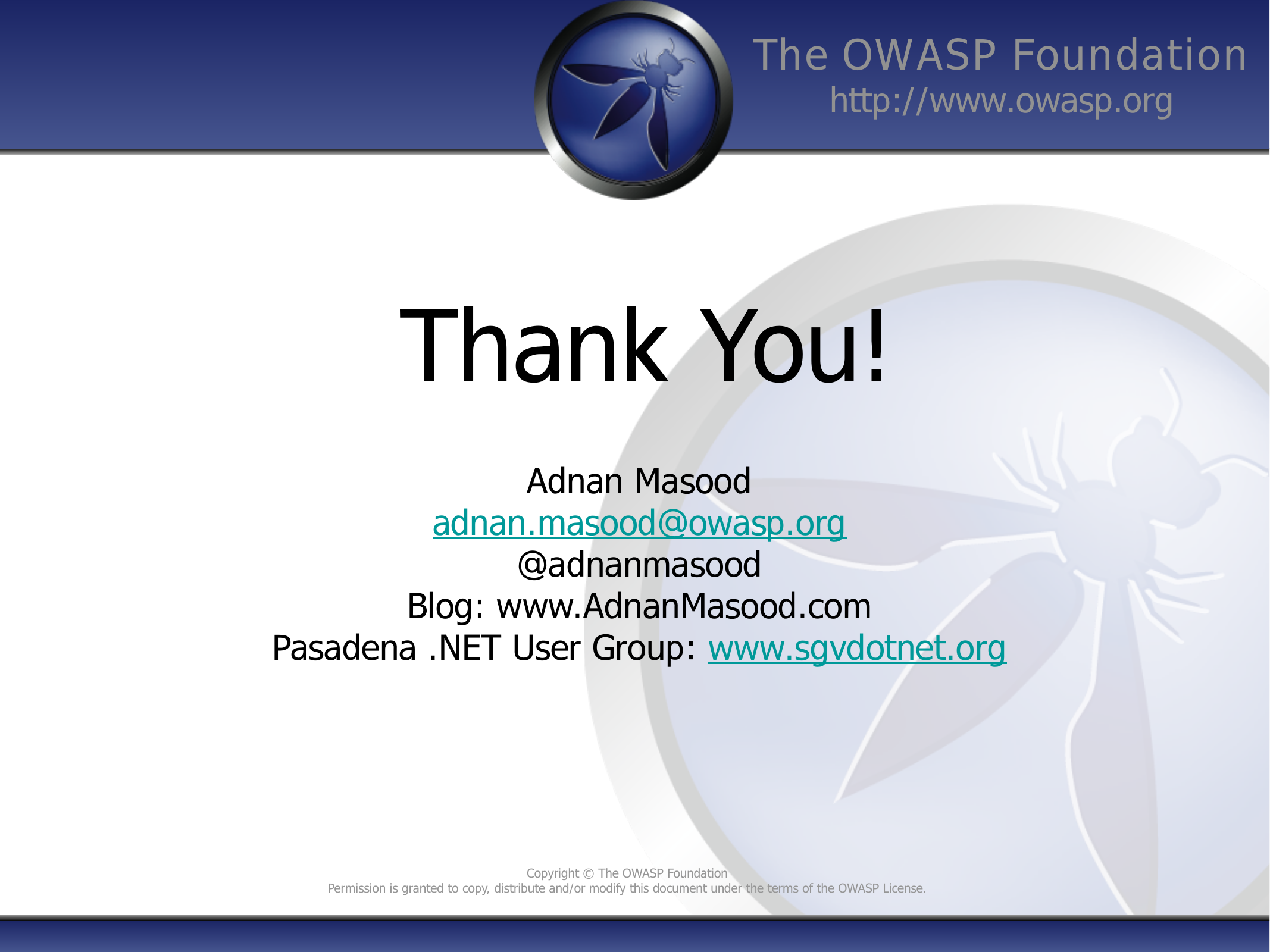

# Thank You!
Adnan Masood
adnan.masood@owasp.org
@adnanmasood
Blog: www.AdnanMasood.com
Pasadena .NET User Group: www.sgvdotnet.org